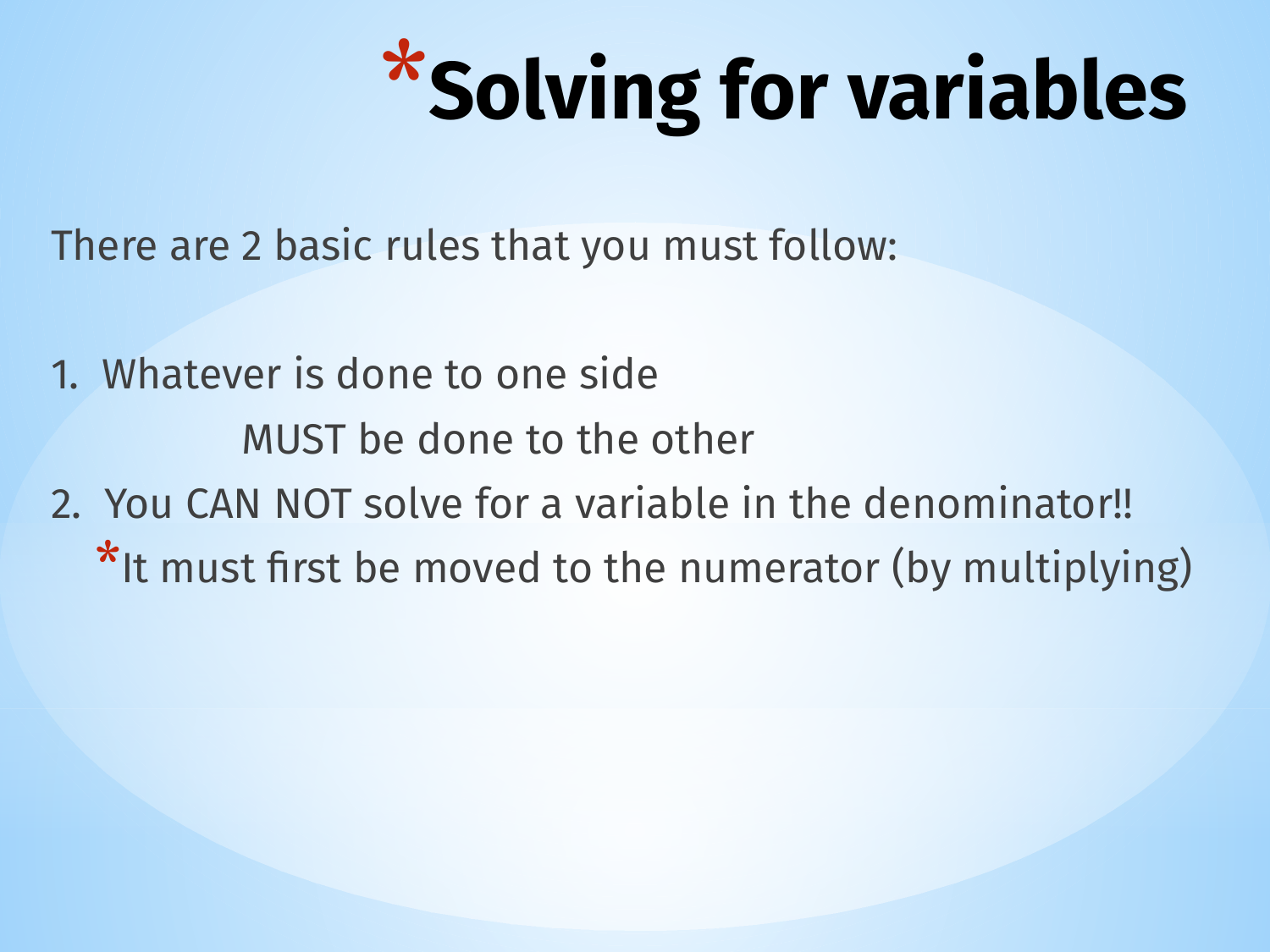

# Solving for variables
There are 2 basic rules that you must follow:

1.  Whatever is done to one side
                 MUST be done to the other
2.  You CAN NOT solve for a variable in the denominator!!
It must first be moved to the numerator (by multiplying)